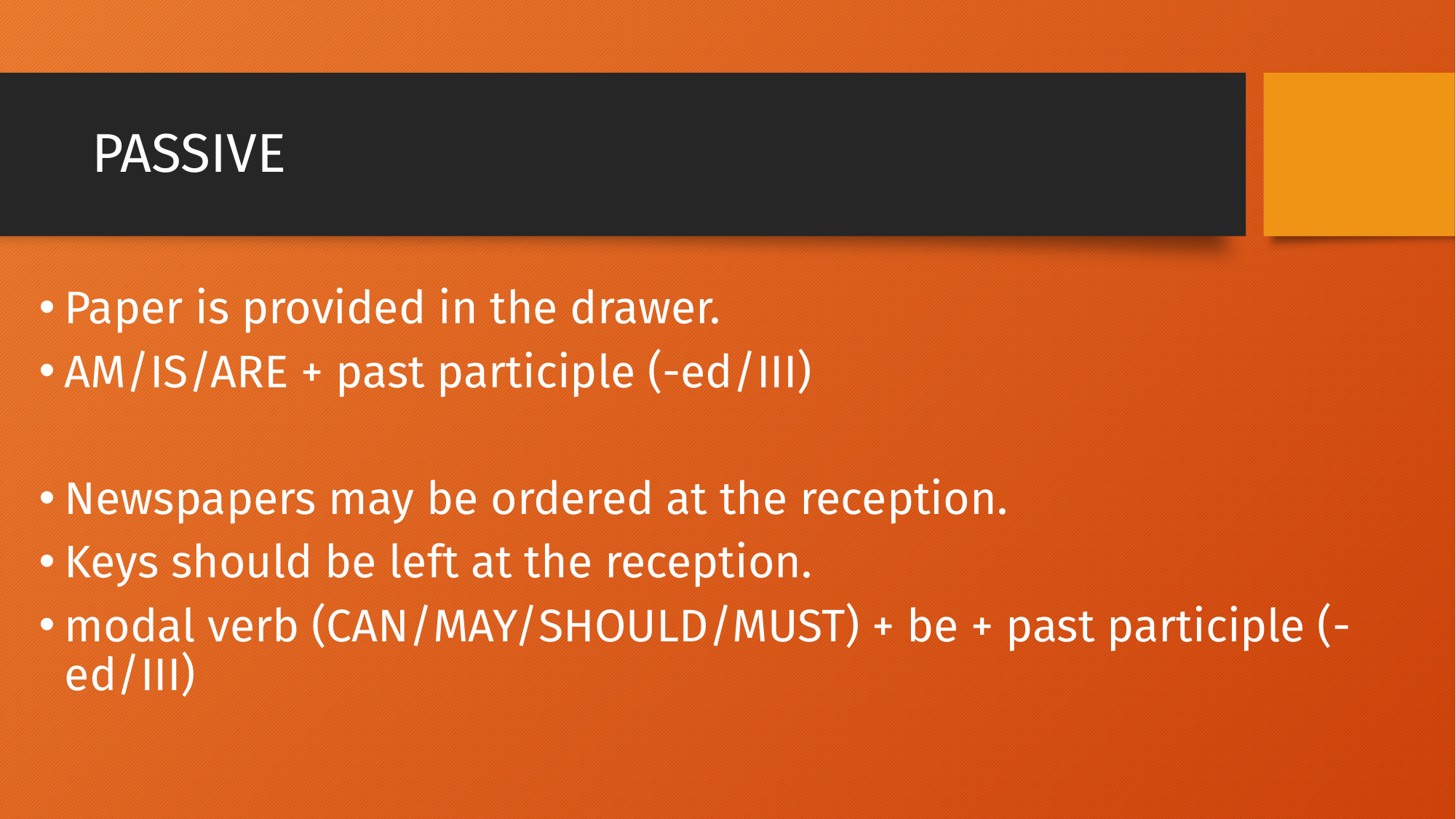

# PASSIVE
Paper is provided in the drawer.
AM/IS/ARE + past participle (-ed/III)

Newspapers may be ordered at the reception.
Keys should be left at the reception.
modal verb (CAN/MAY/SHOULD/MUST) + be + past participle (-ed/III)